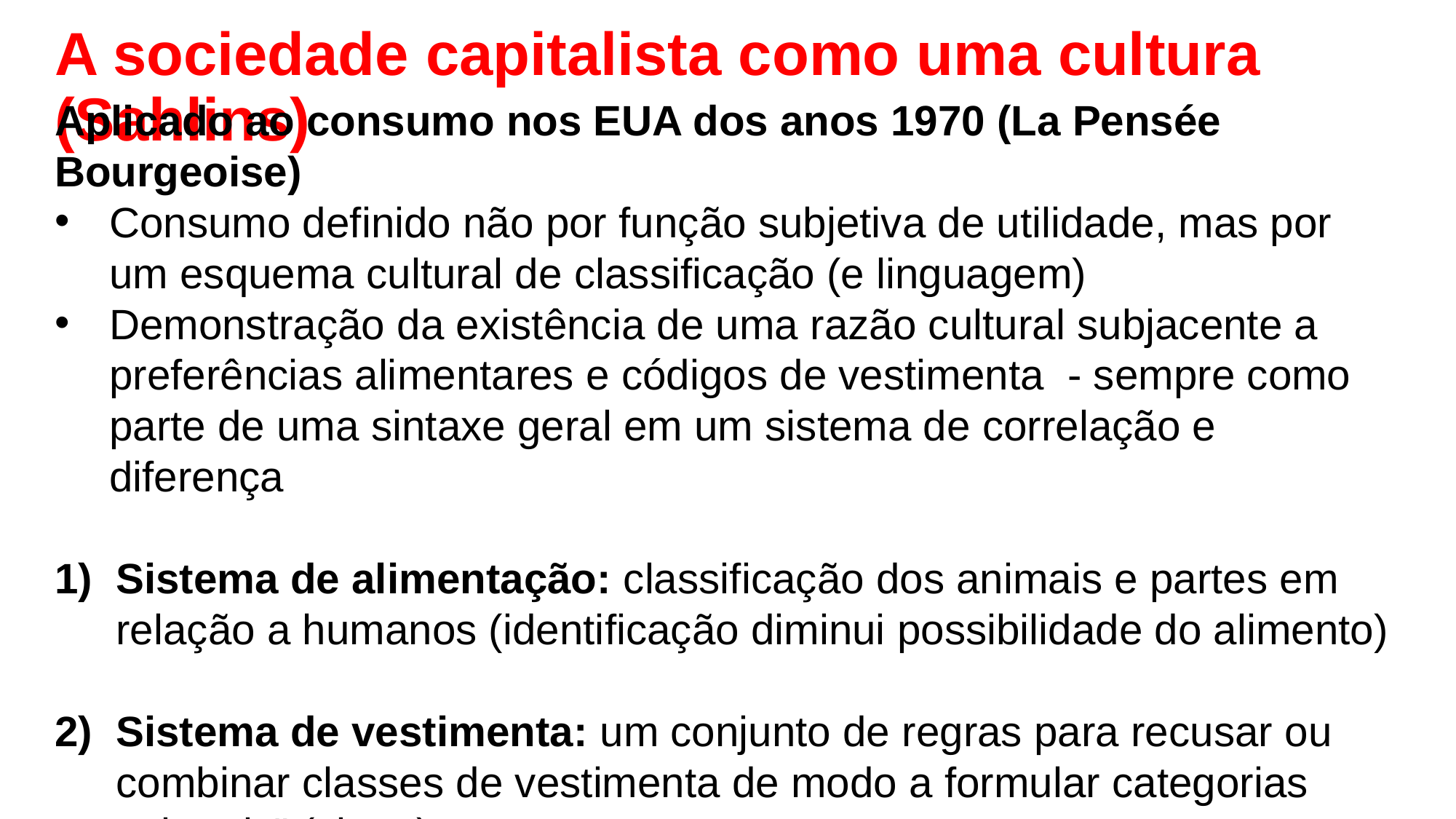

A sociedade capitalista como uma cultura (Sahlins)
Aplicado ao consumo nos EUA dos anos 1970 (La Pensée Bourgeoise)
Consumo definido não por função subjetiva de utilidade, mas por um esquema cultural de classificação (e linguagem)
Demonstração da existência de uma razão cultural subjacente a preferências alimentares e códigos de vestimenta  - sempre como parte de uma sintaxe geral em um sistema de correlação e diferença

Sistema de alimentação: classificação dos animais e partes em relação a humanos (identificação diminui possibilidade do alimento)

Sistema de vestimenta: um conjunto de regras para recusar ou combinar classes de vestimenta de modo a formular categorias culturais" (signo)
Classificações por tempo (no dia ou frequência), funções, status ocupacional, classe, sexo e idade
Marcadores da diferença: fineza do tecido, sexualidade -> feminilidade
Produtos são objetificação de categorias sociais (mas também produtores dessas categorias)